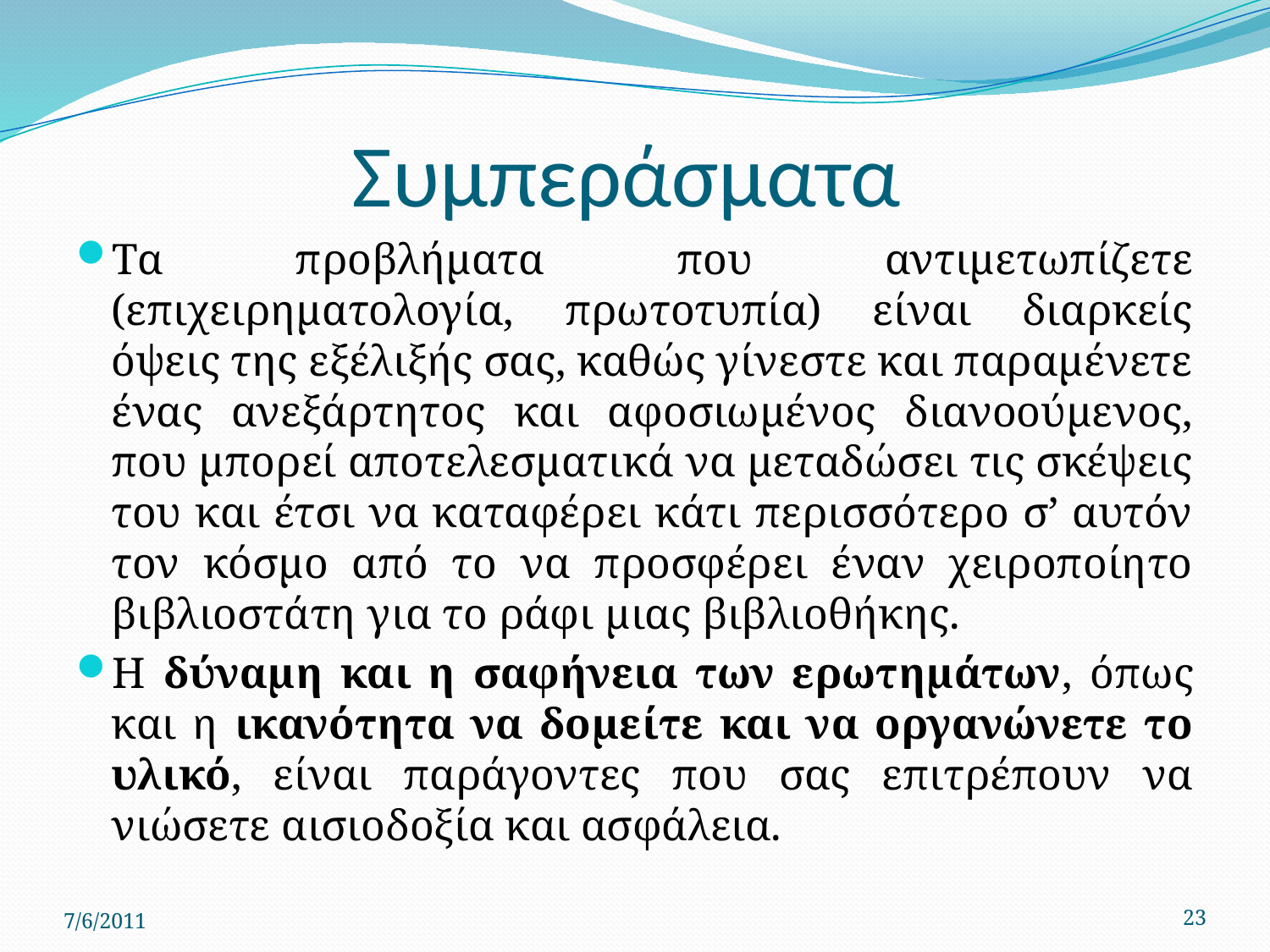

# Συμπεράσματα
Τα προβλήματα που αντιμετωπίζετε (επιχειρηματολογία, πρωτοτυπία) είναι διαρκείς όψεις της εξέλιξής σας, καθώς γίνεστε και παραμένετε ένας ανεξάρτητος και αφοσιωμένος διανοούμενος, που μπορεί αποτελεσματικά να μεταδώσει τις σκέψεις του και έτσι να καταφέρει κάτι περισσότερο σ’ αυτόν τον κόσμο από το να προσφέρει έναν χειροποίητο βιβλιοστάτη για το ράφι μιας βιβλιοθήκης.
Η δύναμη και η σαφήνεια των ερωτημάτων, όπως και η ικανότητα να δομείτε και να οργανώνετε το υλικό, είναι παράγοντες που σας επιτρέπουν να νιώσετε αισιοδοξία και ασφάλεια.
7/6/2011

23